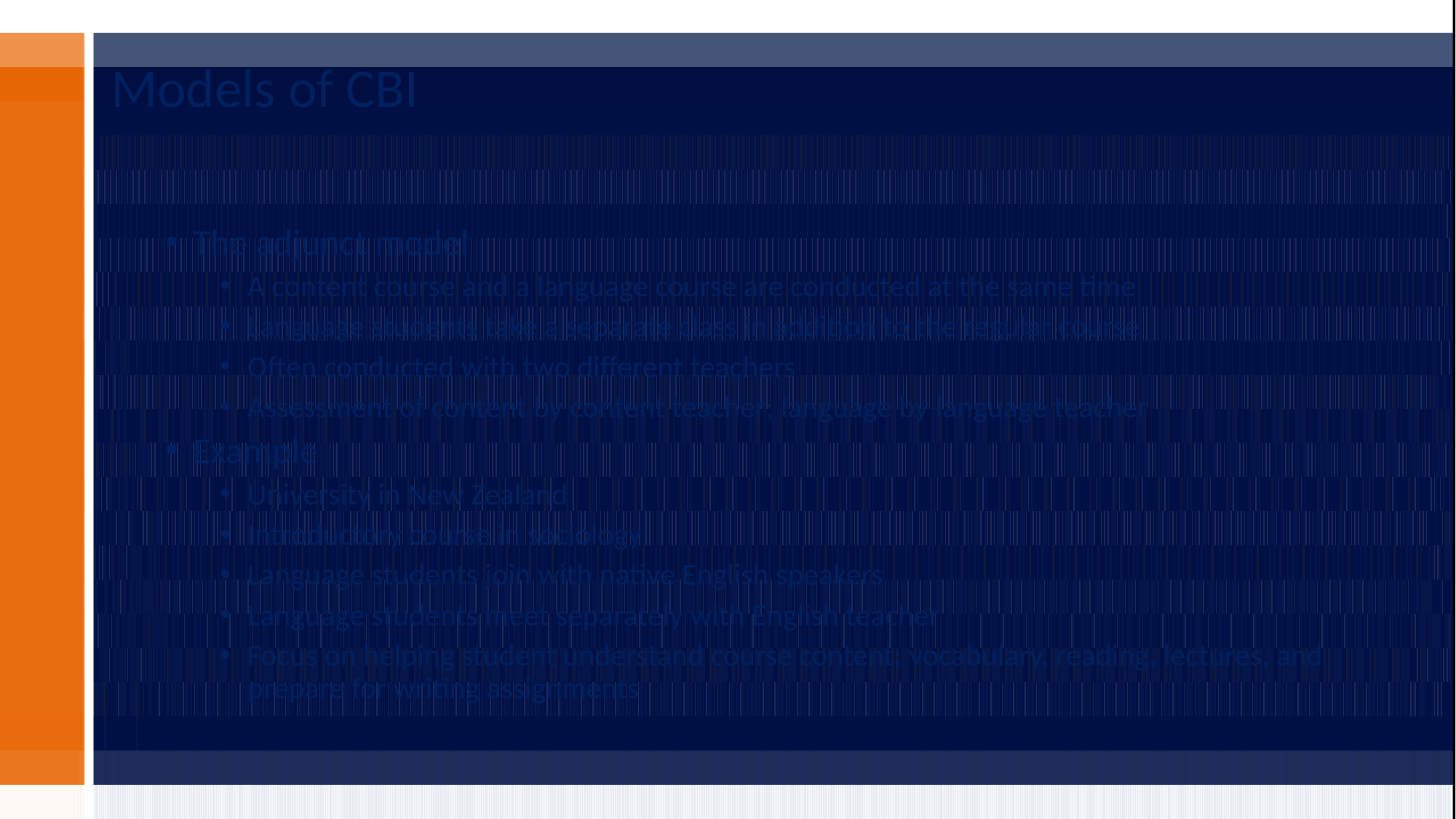

# Models of CBI
The adjunct model
A content course and a language course are conducted at the same time
Language students take a separate class in addition to the regular course
Often conducted with two different teachers
Assessment of content by content teacher; language by language teacher
Example
University in New Zealand
Introductory course in sociology
Language students join with native English speakers
Language students meet separately with English teacher
Focus on helping student understand course content: vocabulary, reading, lectures, and prepare for writing assignments